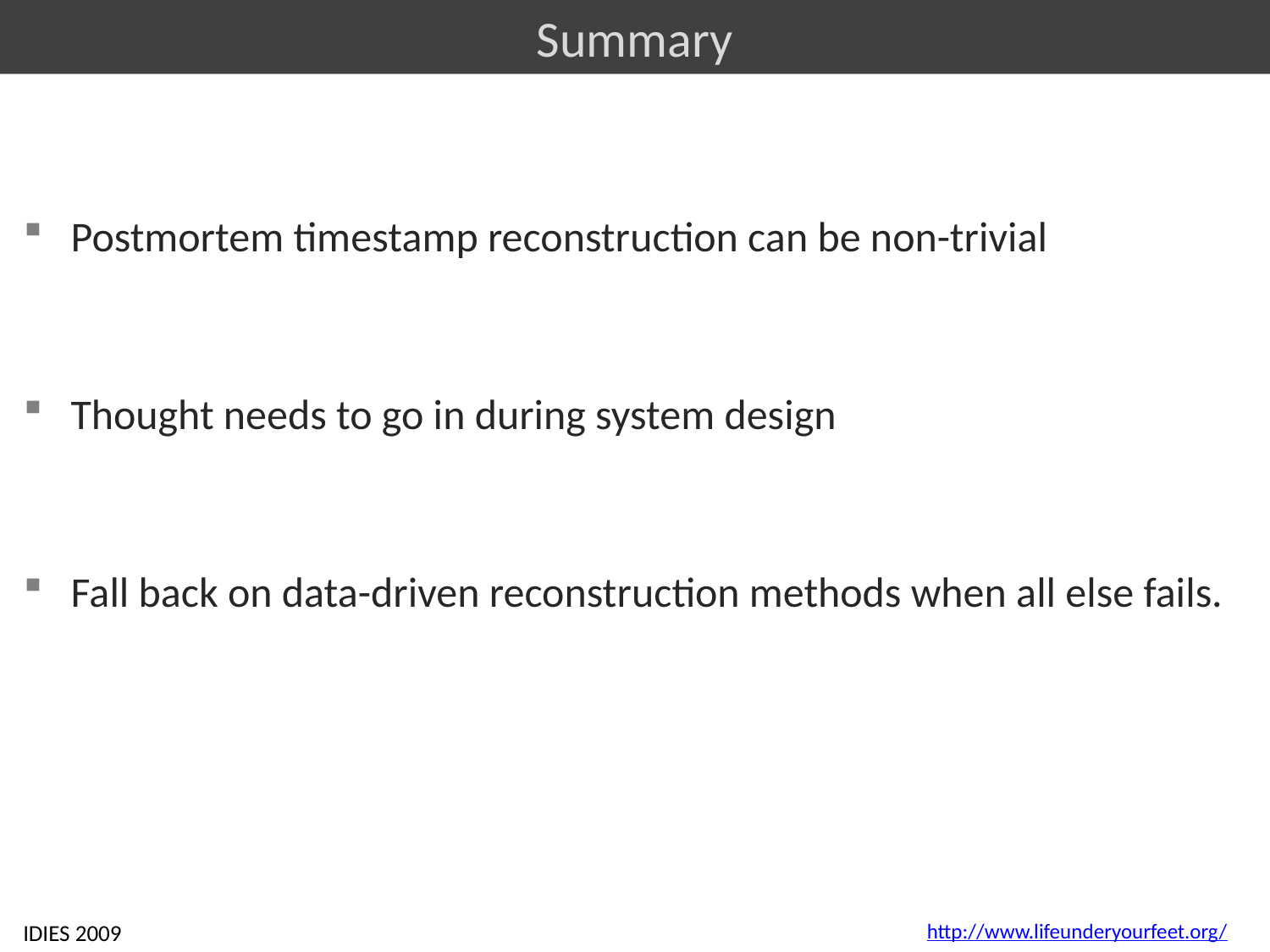

# Summary

Postmortem timestamp reconstruction can be non-trivial

Thought needs to go in during system design

Fall back on data-driven reconstruction methods when all else fails.